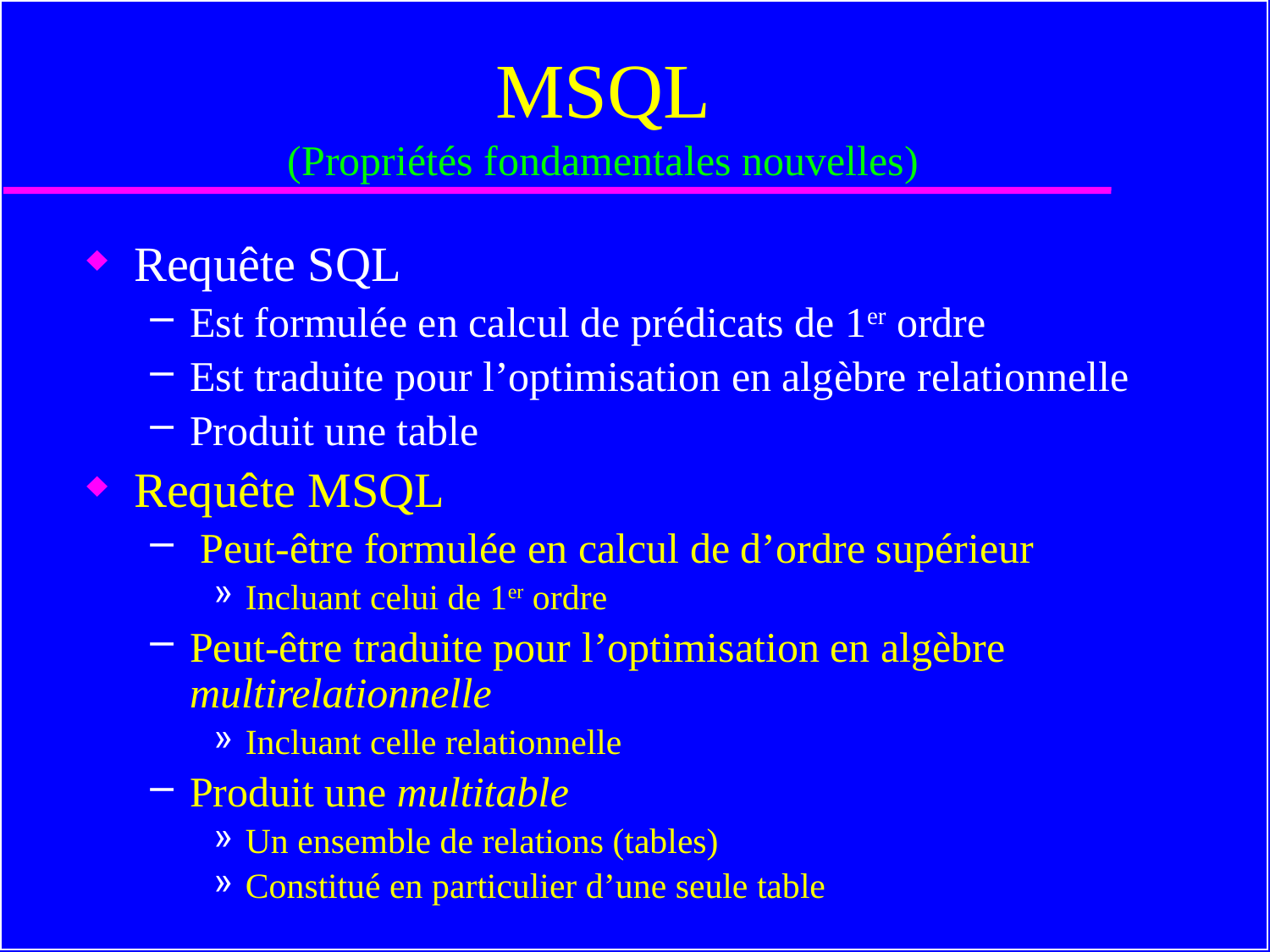

# MSQL (Propriétés fondamentales nouvelles)
Requête SQL
Est formulée en calcul de prédicats de 1er ordre
Est traduite pour l’optimisation en algèbre relationnelle
Produit une table
Requête MSQL
 Peut-être formulée en calcul de d’ordre supérieur
Incluant celui de 1er ordre
Peut-être traduite pour l’optimisation en algèbre multirelationnelle
Incluant celle relationnelle
Produit une multitable
Un ensemble de relations (tables)
Constitué en particulier d’une seule table